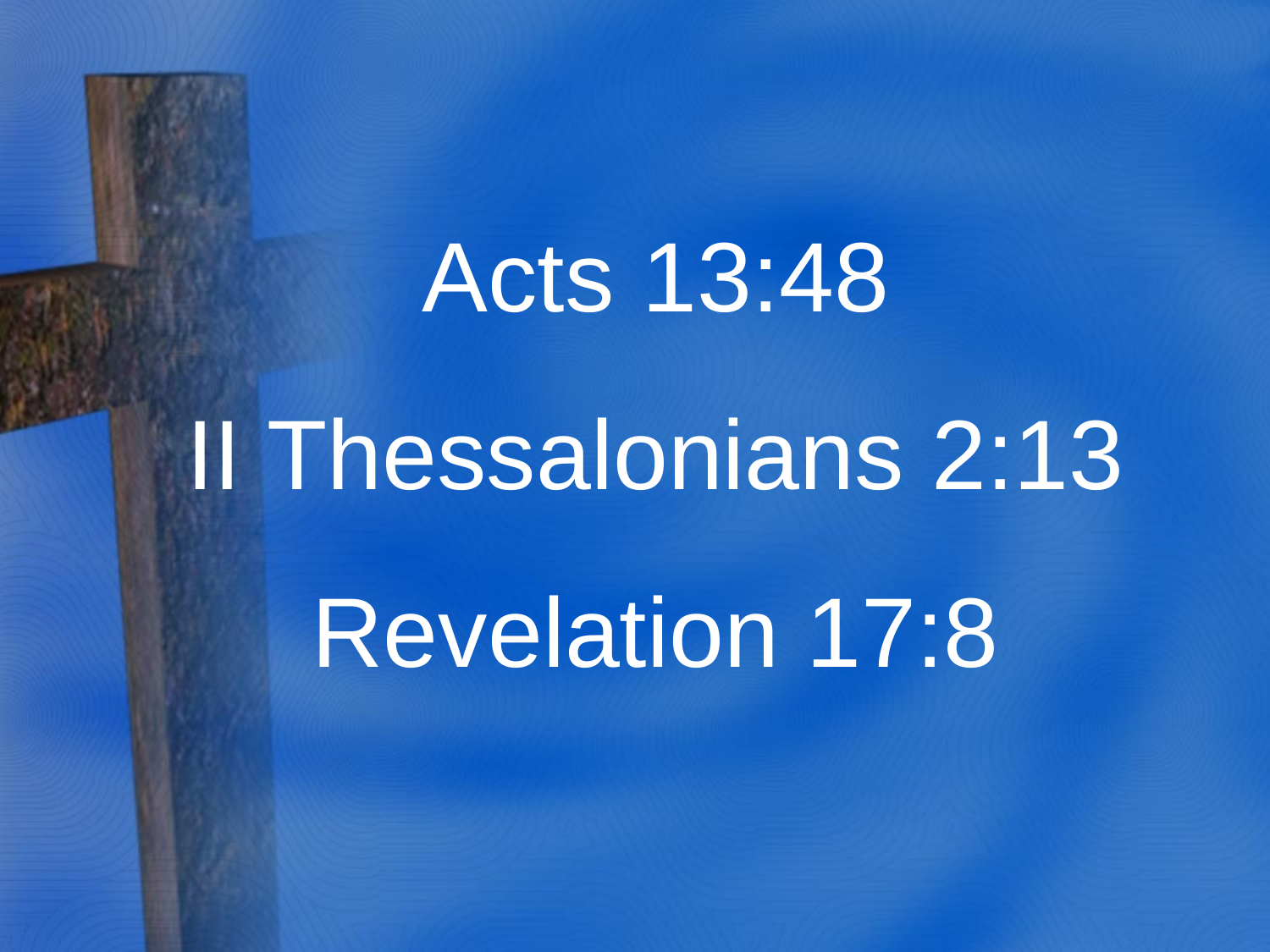

Acts 13:48
II Thessalonians 2:13
Revelation 17:8